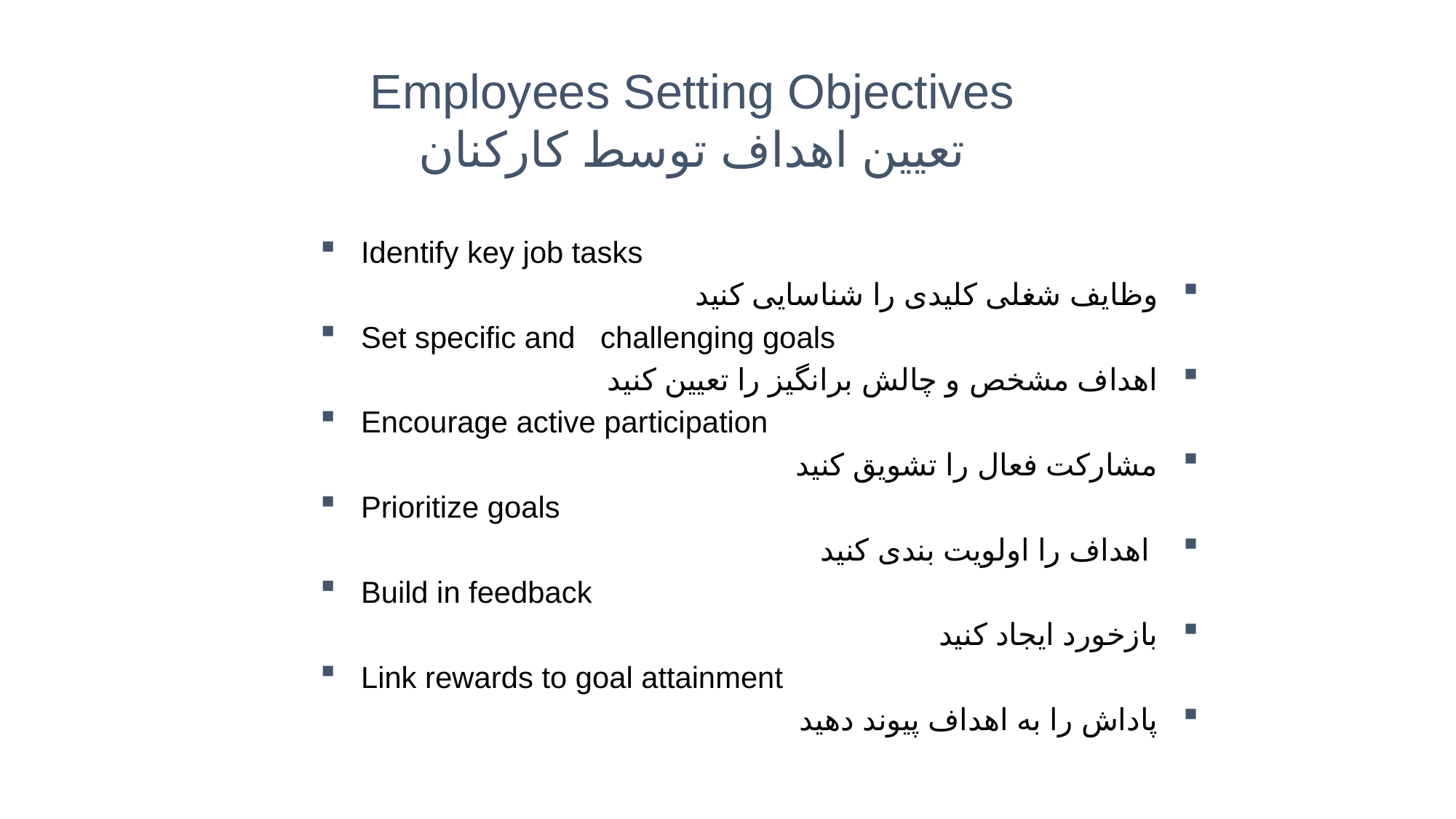

Employees Setting Objectives
تعیین اهداف توسط کارکنان

Identify key job tasks
وظایف شغلی کلیدی را شناسایی کنید
Set specific and   challenging goals
اهداف مشخص و چالش برانگیز را تعیین کنید
Encourage active participation
مشارکت فعال را تشویق کنید
Prioritize goals
 اهداف را اولویت بندی کنید
Build in feedback
بازخورد ایجاد کنید
Link rewards to goal attainment
پاداش را به اهداف پیوند دهید